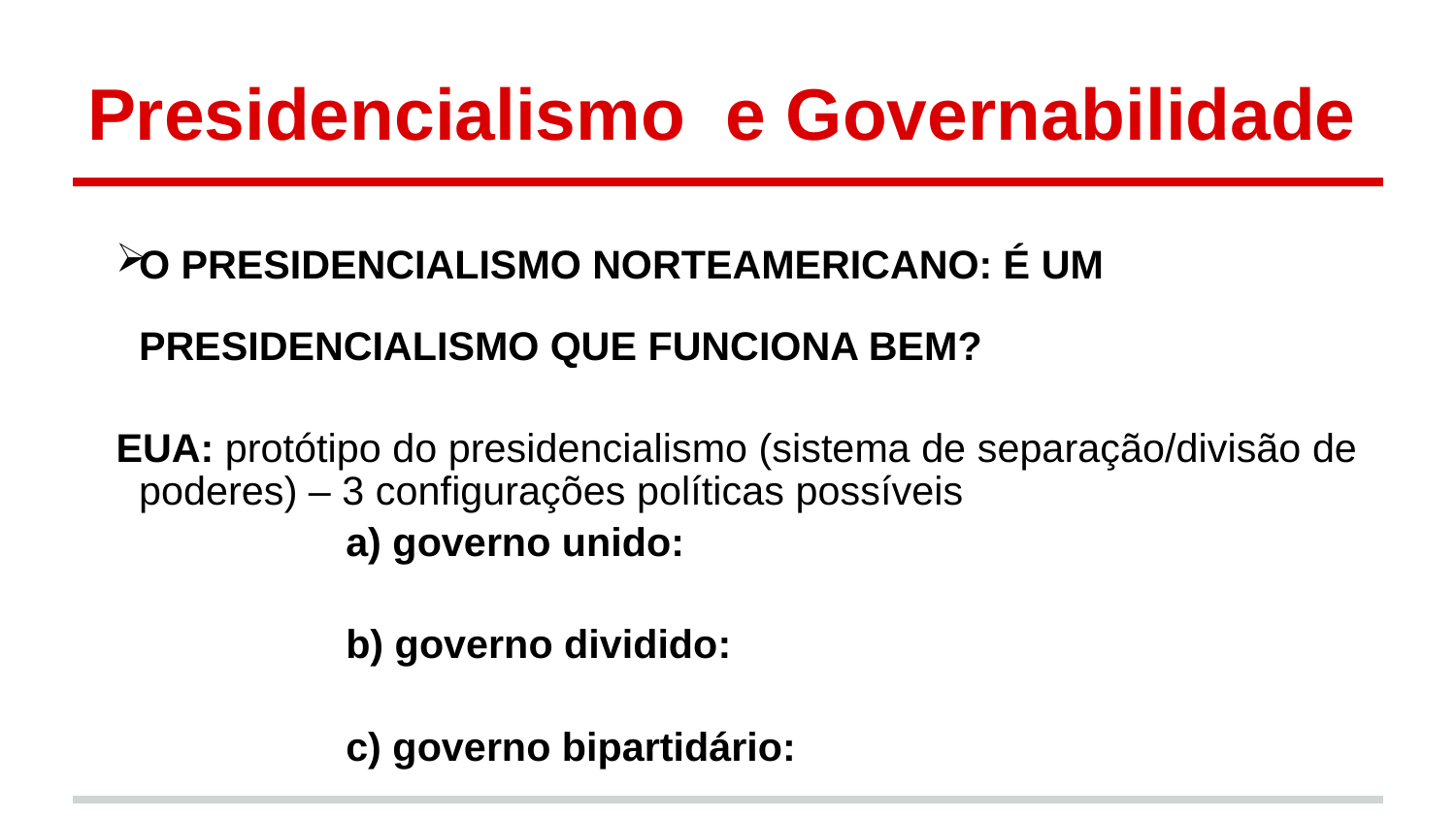

# Presidencialismo  e Governabilidade
O PRESIDENCIALISMO NORTEAMERICANO: É UM PRESIDENCIALISMO QUE FUNCIONA BEM?

EUA: protótipo do presidencialismo (sistema de separação/divisão de poderes) – 3 configurações políticas possíveis
a) governo unido:

b) governo dividido:

c) governo bipartidário: